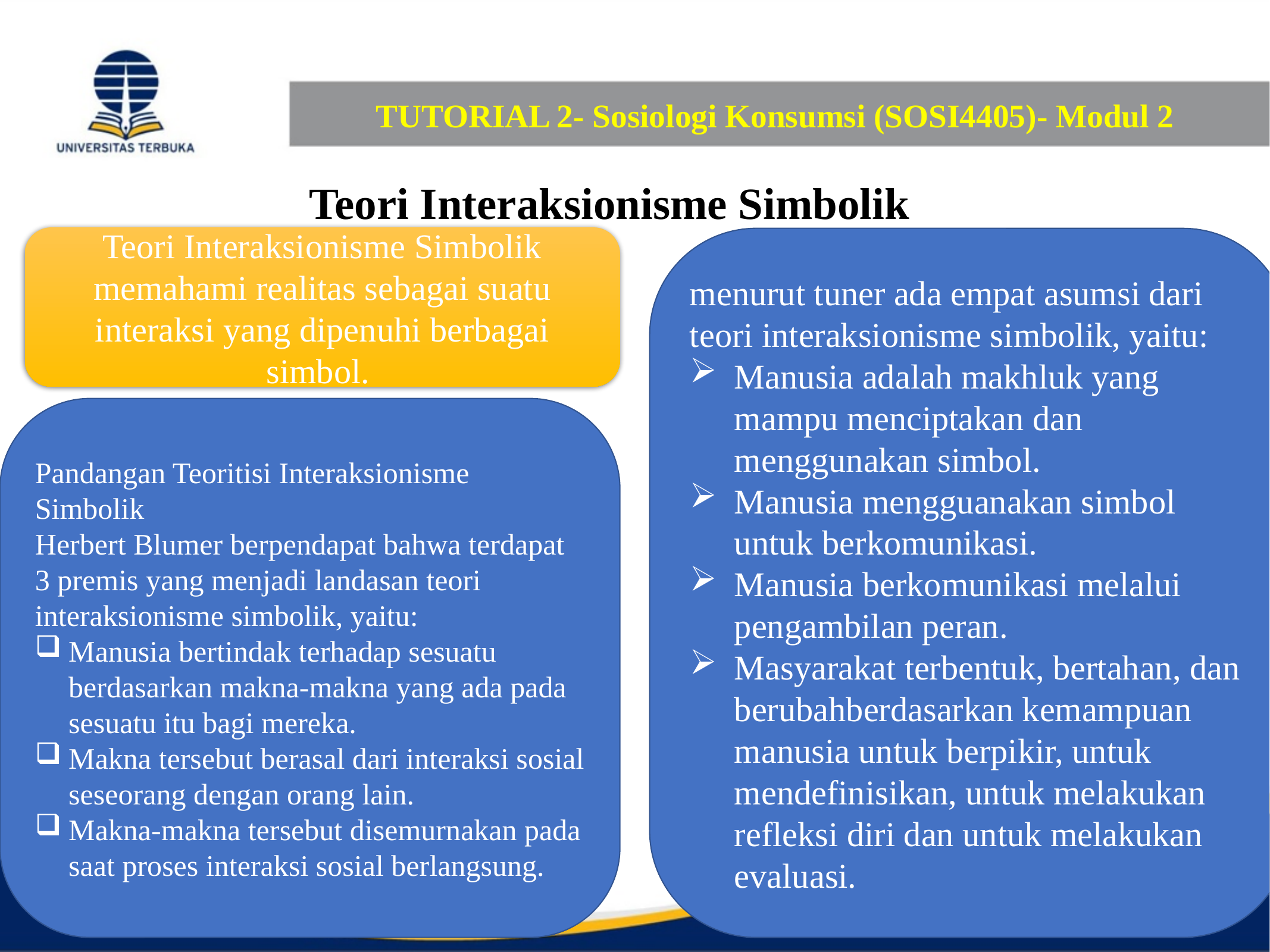

# TUTORIAL 2- Sosiologi Konsumsi (SOSI4405)- Modul 2
Teori Interaksionisme Simbolik

Teori Interaksionisme Simbolik memahami realitas sebagai suatu interaksi yang dipenuhi berbagai simbol.
menurut tuner ada empat asumsi dari teori interaksionisme simbolik, yaitu:
Manusia adalah makhluk yang mampu menciptakan dan menggunakan simbol.
Manusia mengguanakan simbol untuk berkomunikasi.
Manusia berkomunikasi melalui pengambilan peran.
Masyarakat terbentuk, bertahan, dan berubahberdasarkan kemampuan manusia untuk berpikir, untuk mendefinisikan, untuk melakukan refleksi diri dan untuk melakukan evaluasi.
Pandangan Teoritisi Interaksionisme Simbolik
Herbert Blumer berpendapat bahwa terdapat 3 premis yang menjadi landasan teori interaksionisme simbolik, yaitu:
Manusia bertindak terhadap sesuatu berdasarkan makna-makna yang ada pada sesuatu itu bagi mereka.
Makna tersebut berasal dari interaksi sosial seseorang dengan orang lain.
Makna-makna tersebut disemurnakan pada saat proses interaksi sosial berlangsung.